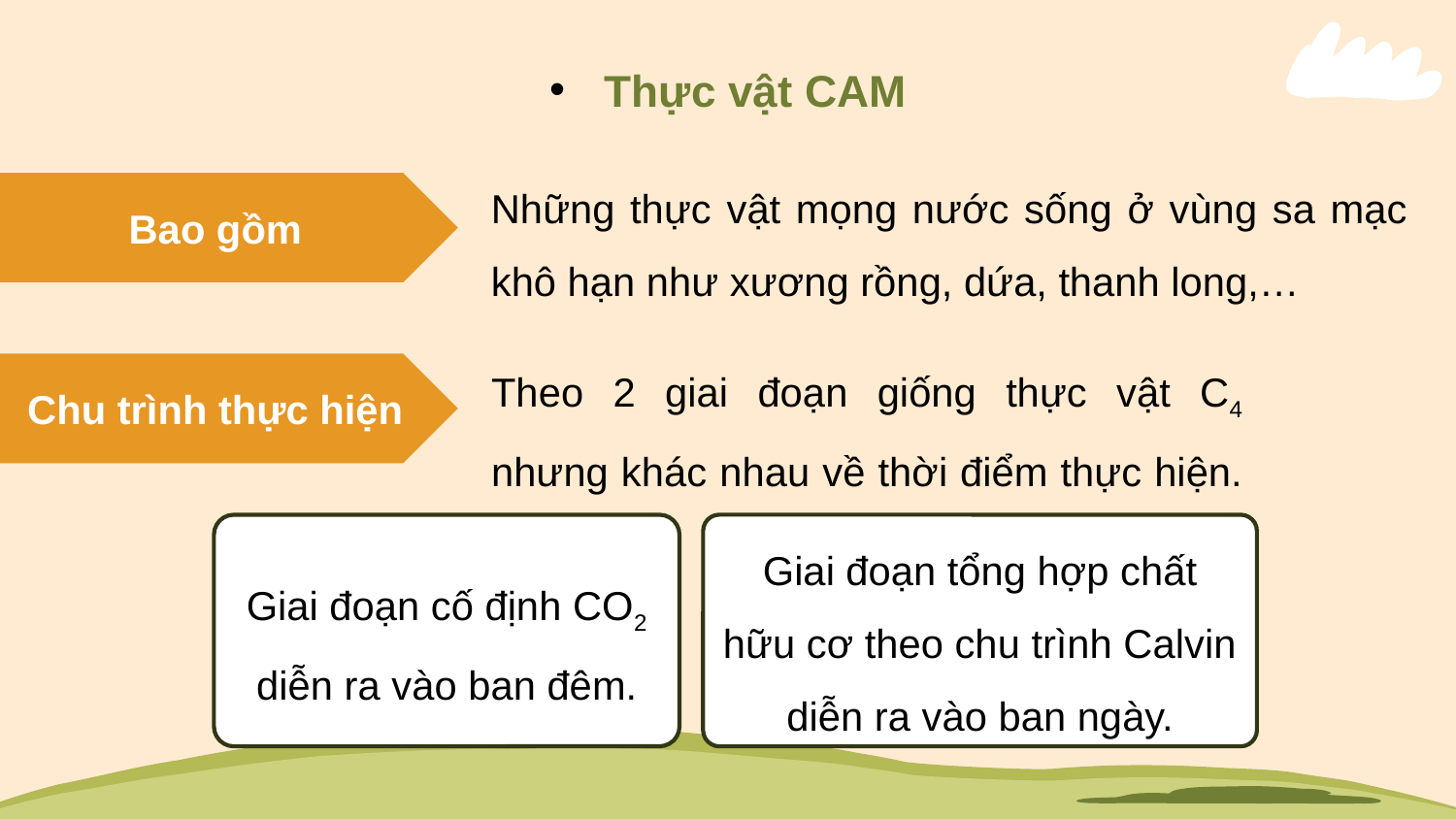

Thực vật CAM
Những thực vật mọng nước sống ở vùng sa mạc khô hạn như xương rồng, dứa, thanh long,…
Bao gồm
Theo 2 giai đoạn giống thực vật C4 nhưng khác nhau về thời điểm thực hiện.
Chu trình thực hiện
Giai đoạn cố định CO2 diễn ra vào ban đêm.
Giai đoạn tổng hợp chất hữu cơ theo chu trình Calvin diễn ra vào ban ngày.